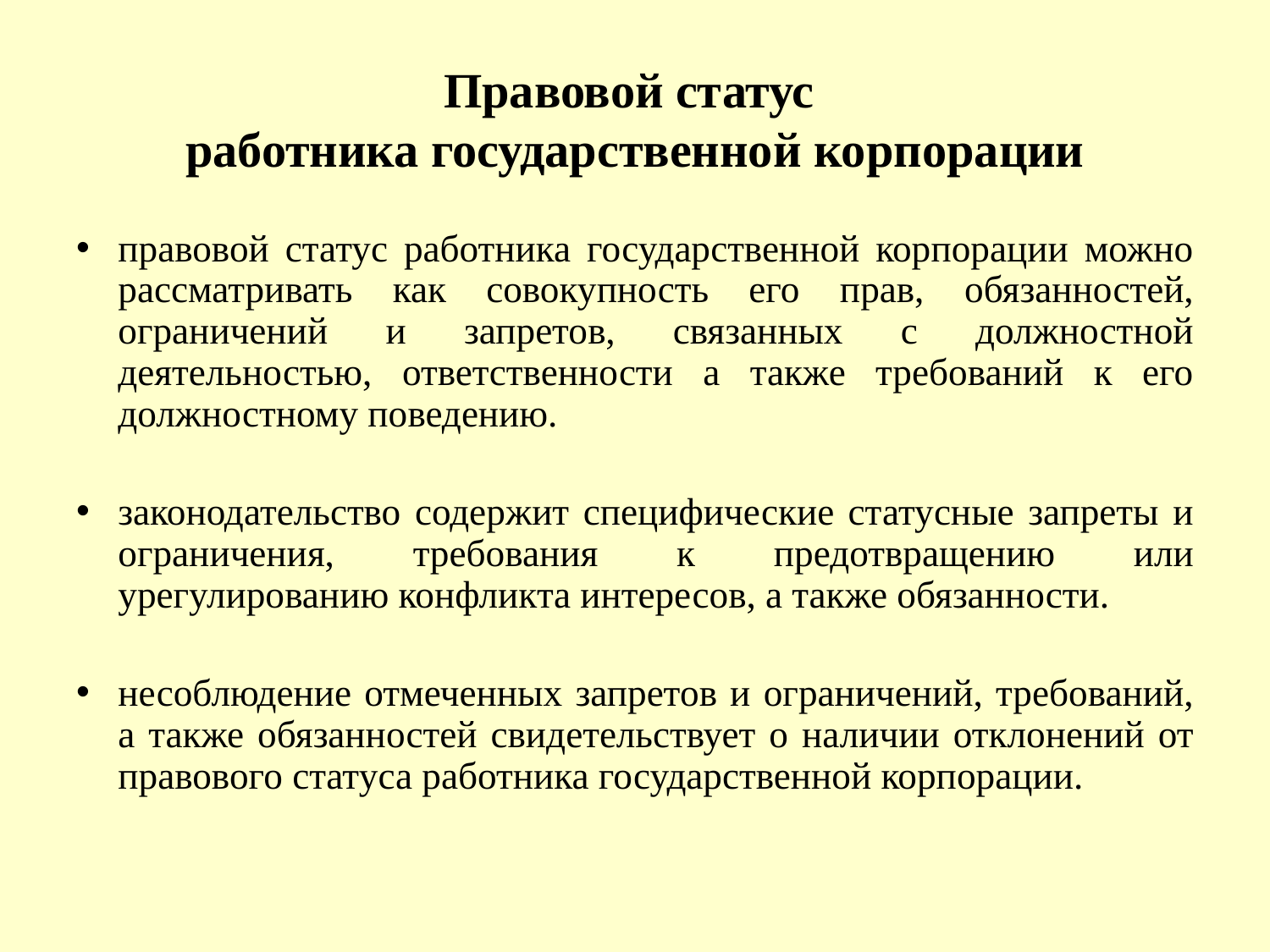

# Правовой статус работника государственной корпорации
правовой статус работника государственной корпорации можно рассматривать как совокупность его прав, обязанностей, ограничений и запретов, связанных с должностной деятельностью, ответственности а также требований к его должностному поведению.

законодательство содержит специфические статусные запреты и ограничения, требования к предотвращению или урегулированию конфликта интересов, а также обязанности.

несоблюдение отмеченных запретов и ограничений, требований, а также обязанностей свидетельствует о наличии отклонений от правового статуса работника государственной корпорации.